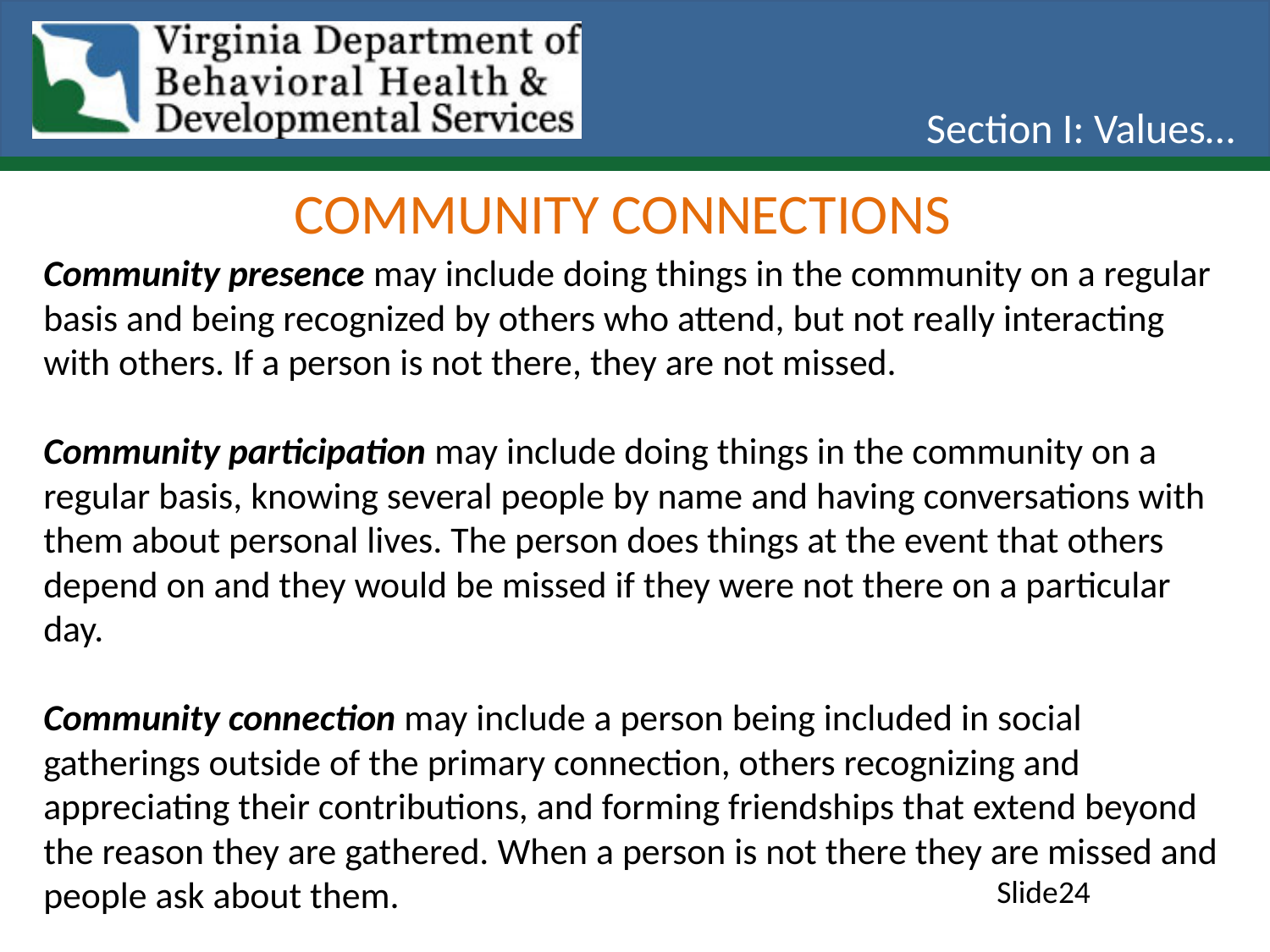

Section I: Values…
Community Connections
Community presence may include doing things in the community on a regular basis and being recognized by others who attend, but not really interacting with others. If a person is not there, they are not missed.

Community participation may include doing things in the community on a regular basis, knowing several people by name and having conversations with them about personal lives. The person does things at the event that others depend on and they would be missed if they were not there on a particular day.

Community connection may include a person being included in social gatherings outside of the primary connection, others recognizing and appreciating their contributions, and forming friendships that extend beyond the reason they are gathered. When a person is not there they are missed and people ask about them.